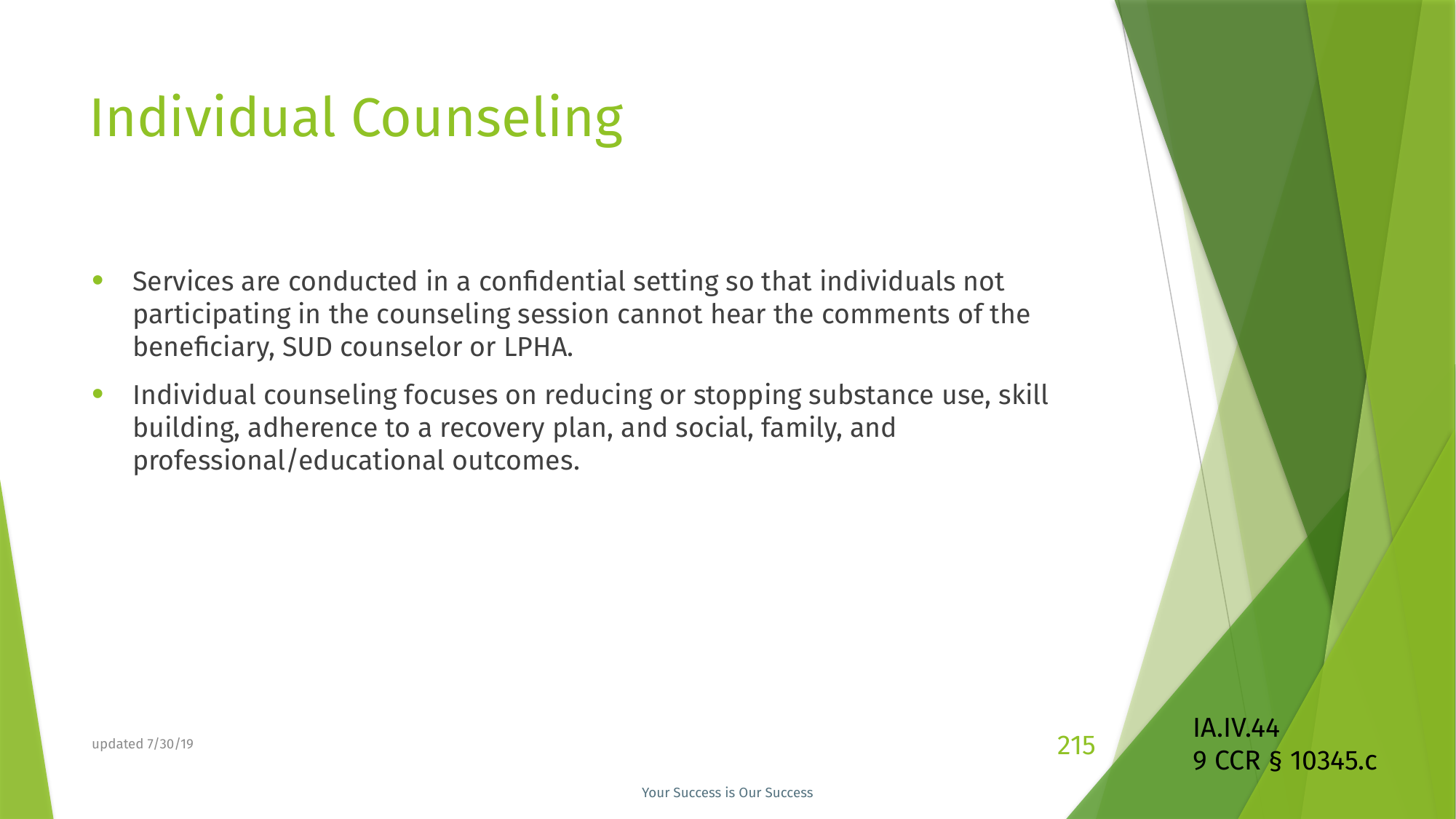

# Individual Counseling
Services are conducted in a confidential setting so that individuals not participating in the counseling session cannot hear the comments of the beneficiary, SUD counselor or LPHA.
Individual counseling focuses on reducing or stopping substance use, skill building, adherence to a recovery plan, and social, family, and professional/educational outcomes.
IA.IV.44
9 CCR § 10345.c
updated 7/30/19
215